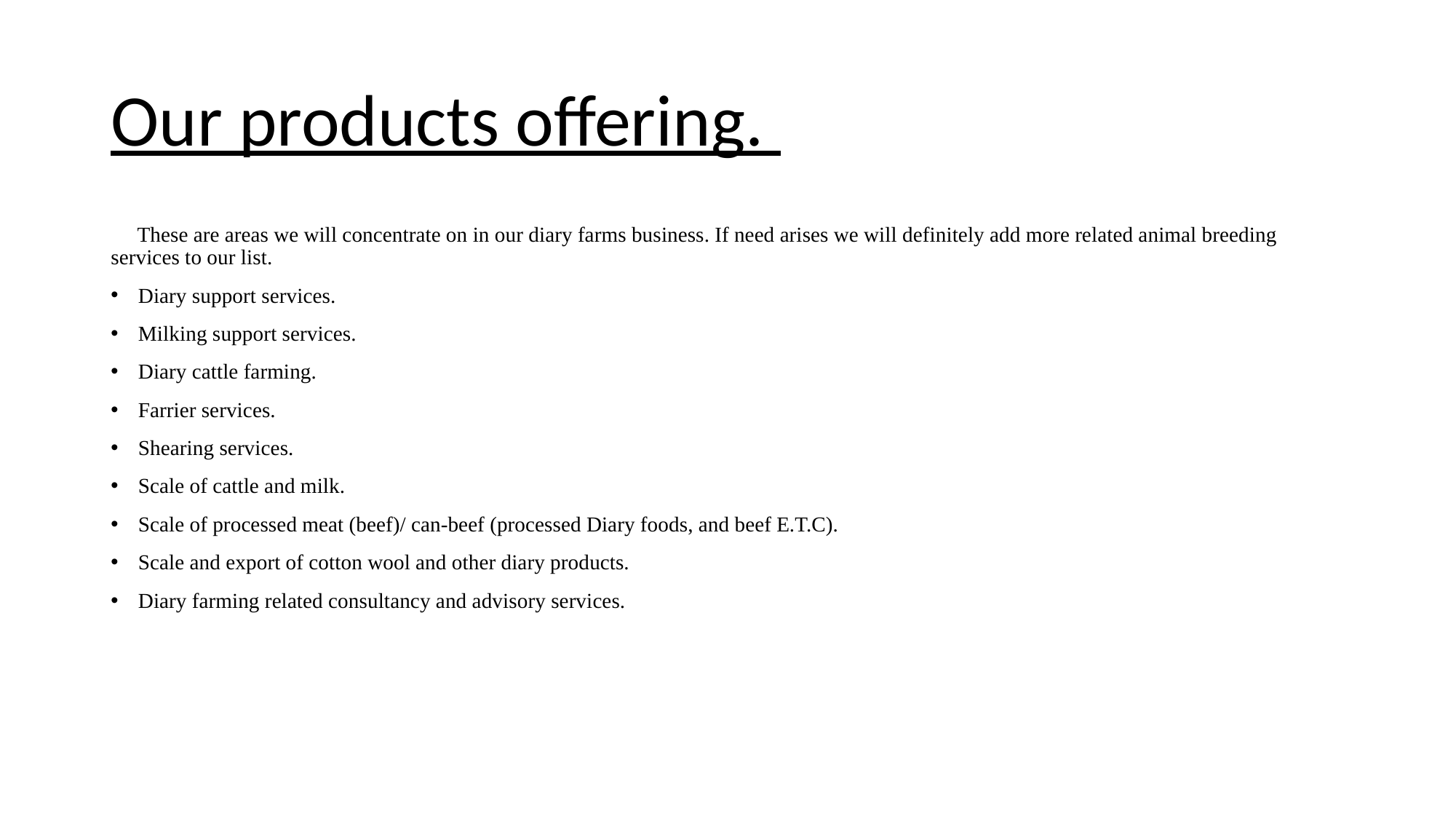

# Our products offering.
     These are areas we will concentrate on in our diary farms business. If need arises we will definitely add more related animal breeding services to our list.
Diary support services.
Milking support services.
Diary cattle farming.
Farrier services.
Shearing services.
Scale of cattle and milk.
Scale of processed meat (beef)/ can-beef (processed Diary foods, and beef E.T.C).
Scale and export of cotton wool and other diary products.
Diary farming related consultancy and advisory services.